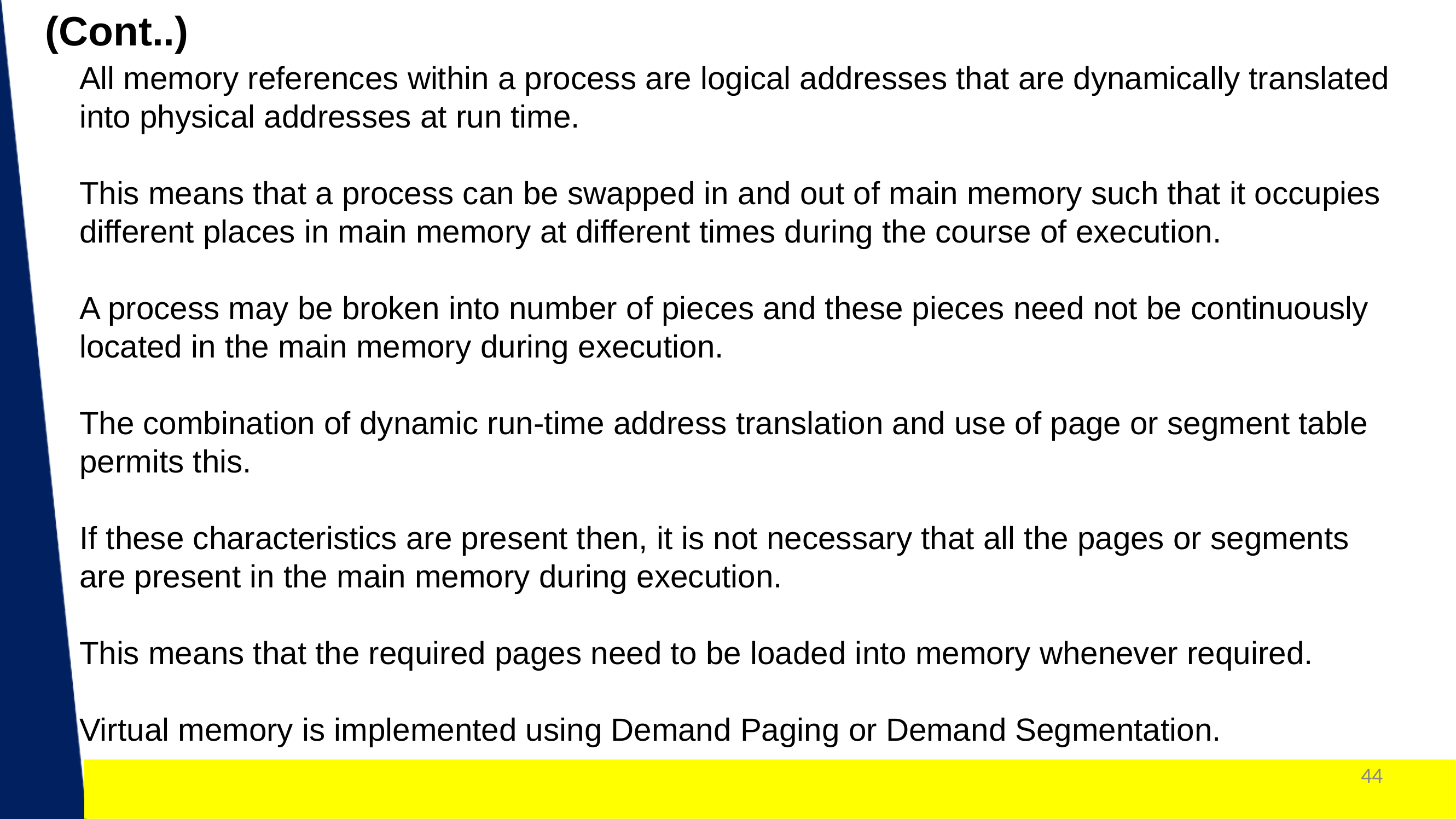

(Cont..)
All memory references within a process are logical addresses that are dynamically translated into physical addresses at run time.

This means that a process can be swapped in and out of main memory such that it occupies different places in main memory at different times during the course of execution.

A process may be broken into number of pieces and these pieces need not be continuously located in the main memory during execution.

The combination of dynamic run-time address translation and use of page or segment table permits this.

If these characteristics are present then, it is not necessary that all the pages or segments are present in the main memory during execution.

This means that the required pages need to be loaded into memory whenever required.

Virtual memory is implemented using Demand Paging or Demand Segmentation.
Dr. Nilam Choudhary , JECRC, JAIPUR
44
1